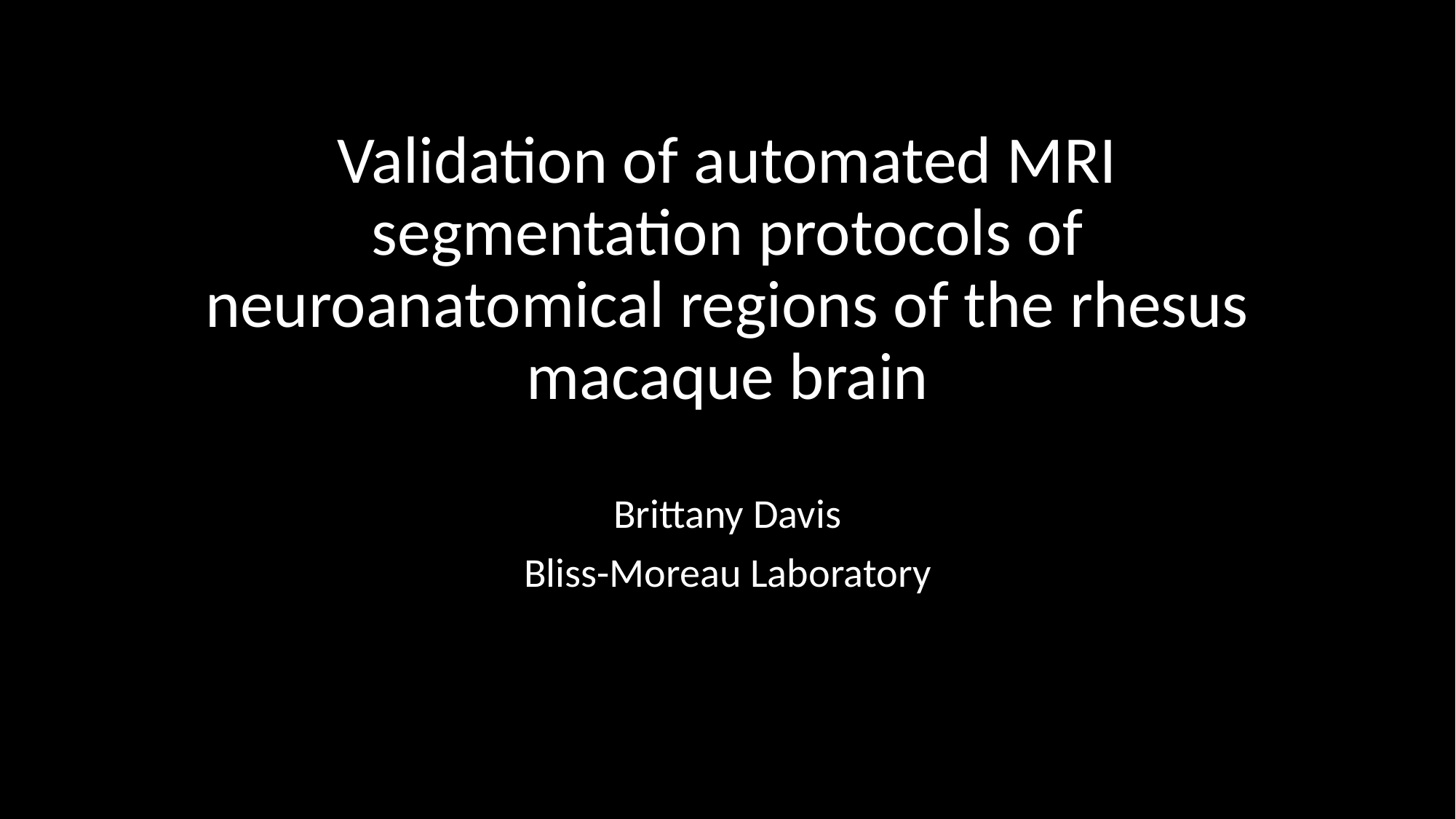

# Validation of automated MRI segmentation protocols of neuroanatomical regions of the rhesus macaque brain
Brittany Davis
Bliss-Moreau Laboratory